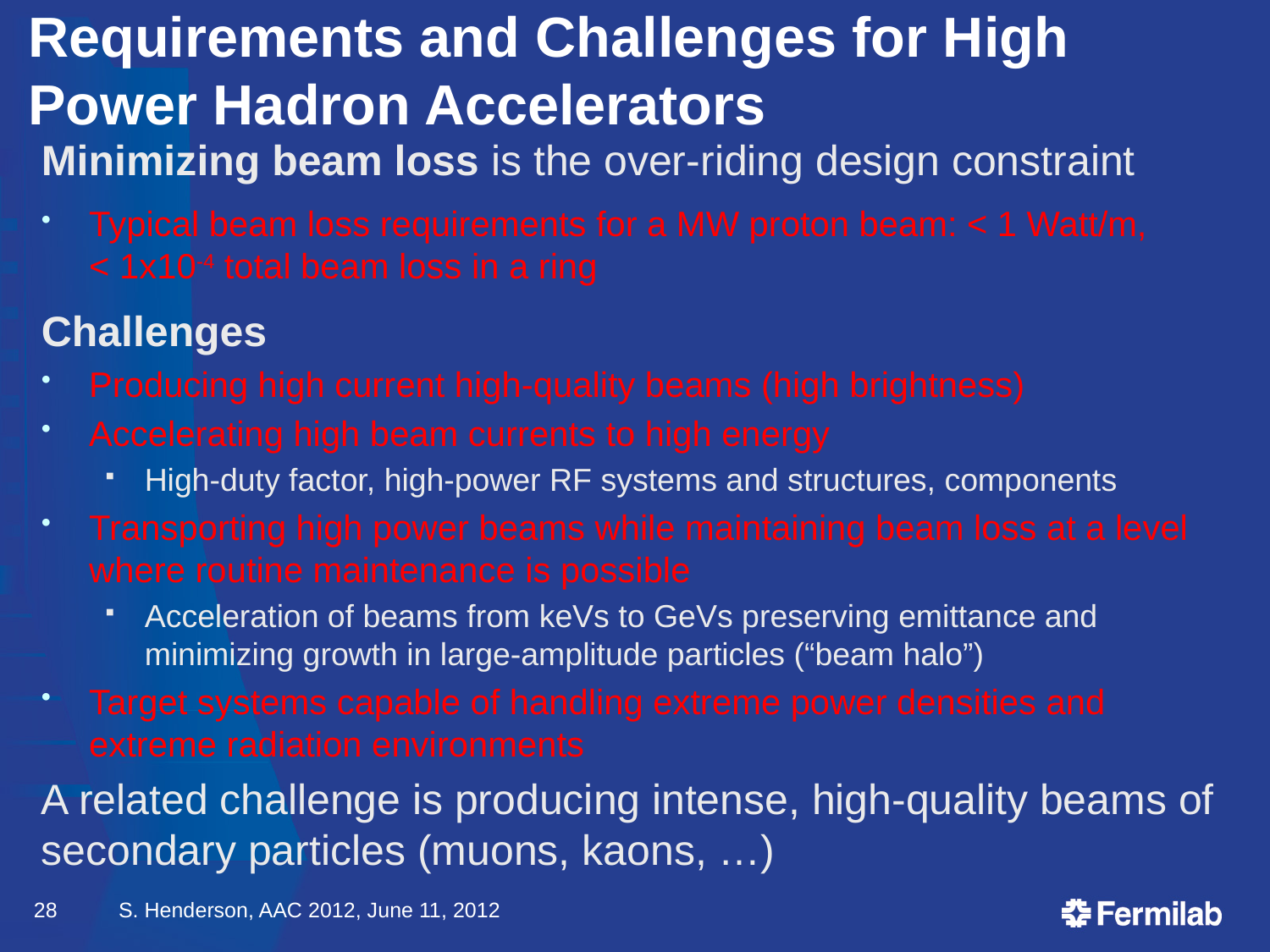

# Requirements and Challenges for High Power Hadron Accelerators
Minimizing beam loss is the over-riding design constraint
Typical beam loss requirements for a MW proton beam: < 1 Watt/m,       < 1x10-4 total beam loss in a ring
Challenges
Producing high current high-quality beams (high brightness)
Accelerating high beam currents to high energy
High-duty factor, high-power RF systems and structures, components
Transporting high power beams while maintaining beam loss at a level where routine maintenance is possible
Acceleration of beams from keVs to GeVs preserving emittance and minimizing growth in large-amplitude particles (“beam halo”)
Target systems capable of handling extreme power densities and extreme radiation environments
A related challenge is producing intense, high-quality beams of secondary particles (muons, kaons, …)

28
S. Henderson, AAC 2012, June 11, 2012